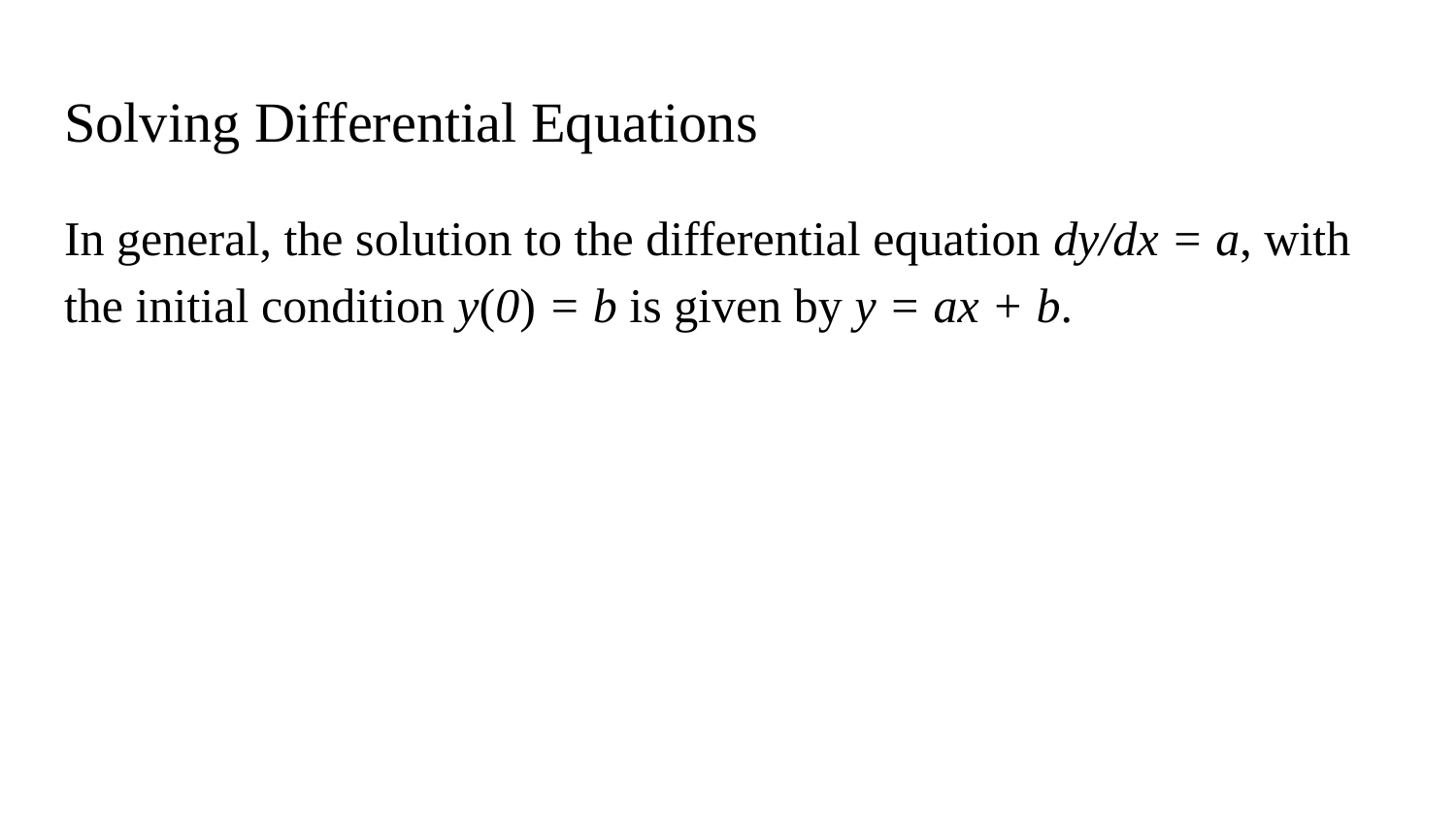

# Solving Differential Equations
In general, the solution to the differential equation dy/dx = a, with the initial condition y(0) = b is given by y = ax + b.